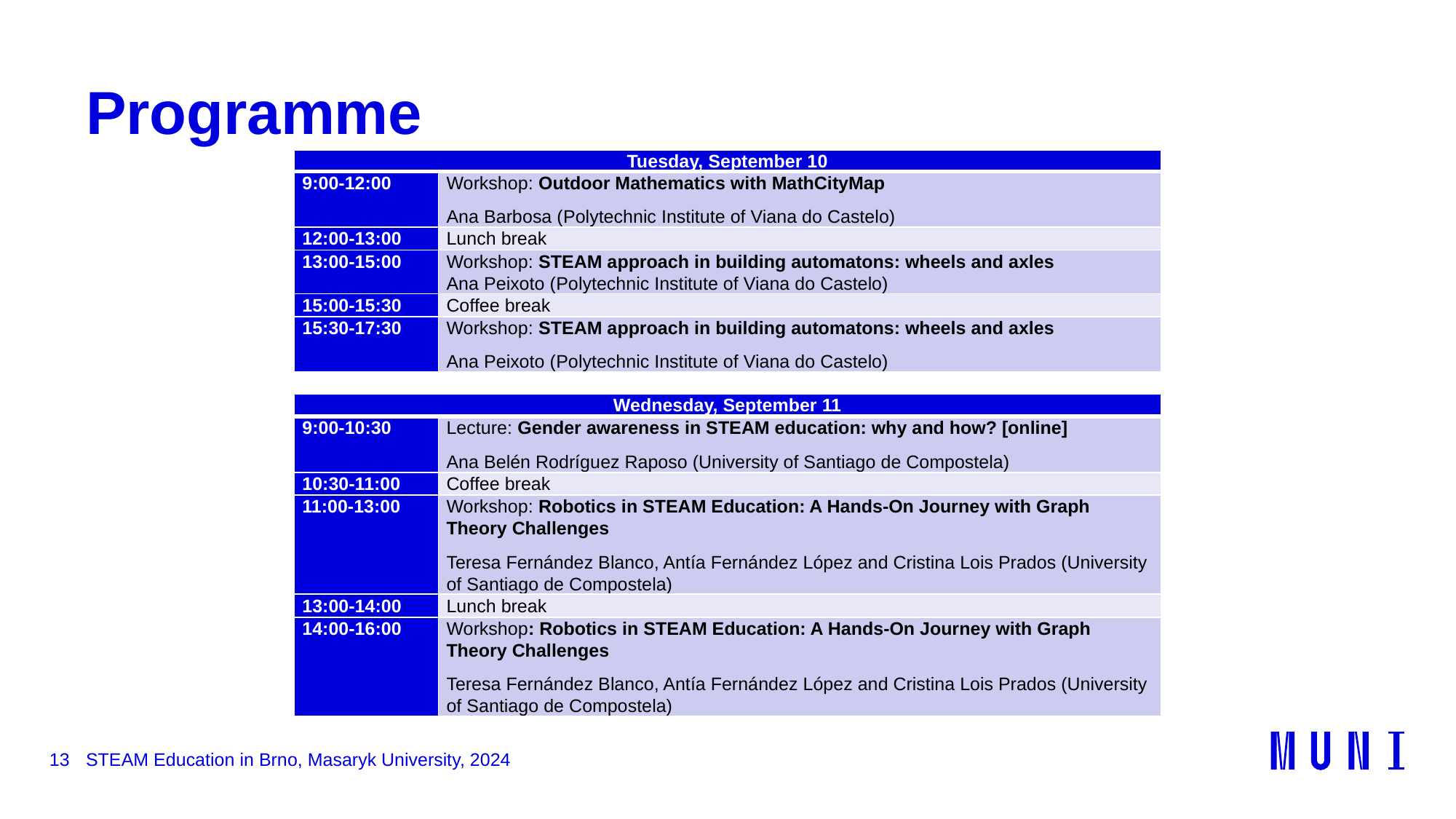

# Programme
| Tuesday, September 10 |  |
| --- | --- |
| 9:00-12:00 | Workshop: Outdoor Mathematics with MathCityMap Ana Barbosa (Polytechnic Institute of Viana do Castelo) |
| 12:00-13:00 | Lunch break |
| 13:00-15:00 | Workshop: STEAM approach in building automatons: wheels and axles Ana Peixoto (Polytechnic Institute of Viana do Castelo) |
| 15:00-15:30 | Coffee break |
| 15:30-17:30 | Workshop: STEAM approach in building automatons: wheels and axles Ana Peixoto (Polytechnic Institute of Viana do Castelo) |
| Wednesday, September 11 |  |
| --- | --- |
| 9:00-10:30 | Lecture: Gender awareness in STEAM education: why and how? [online] Ana Belén Rodríguez Raposo (University of Santiago de Compostela) |
| 10:30-11:00 | Coffee break |
| 11:00-13:00 | Workshop: Robotics in STEAM Education: A Hands-On Journey with Graph Theory Challenges Teresa Fernández Blanco, Antía Fernández López and Cristina Lois Prados (University of Santiago de Compostela) |
| 13:00-14:00 | Lunch break |
| 14:00-16:00 | Workshop: Robotics in STEAM Education: A Hands-On Journey with Graph Theory Challenges Teresa Fernández Blanco, Antía Fernández López and Cristina Lois Prados (University of Santiago de Compostela) |
13
STEAM Education in Brno, Masaryk University, 2024